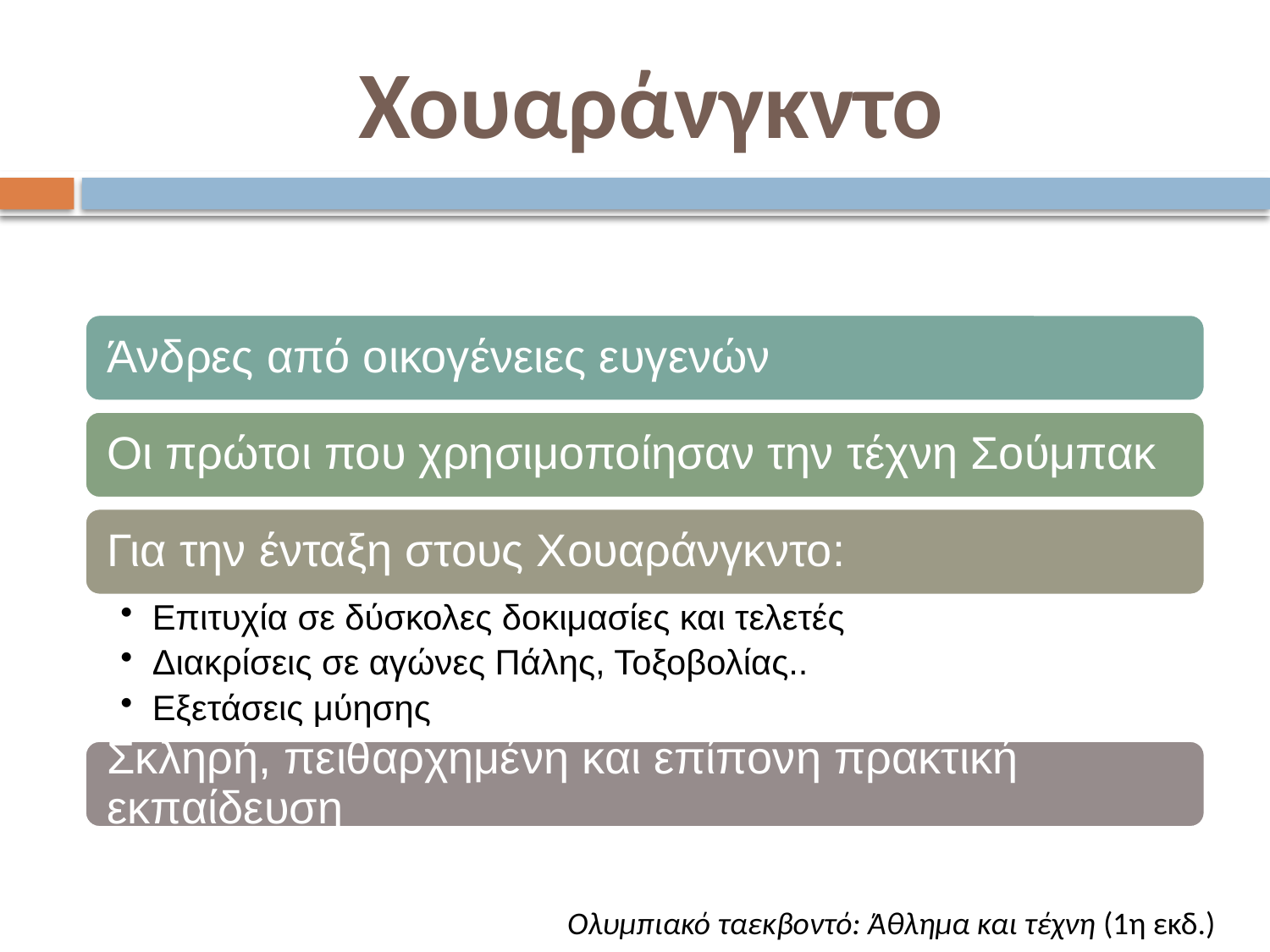

# Χουαράνγκντο
Άνδρες από οικογένειες ευγενών
Οι πρώτοι που χρησιμοποίησαν την τέχνη Σούμπακ
Για την ένταξη στους Χουαράνγκντο:
Επιτυχία σε δύσκολες δοκιμασίες και τελετές
Διακρίσεις σε αγώνες Πάλης, Τοξοβολίας..
Εξετάσεις μύησης
Σκληρή, πειθαρχημένη και επίπονη πρακτική εκπαίδευση
Ολυμπιακό ταεκβοντό: Άθλημα και τέχνη (1η εκδ.)